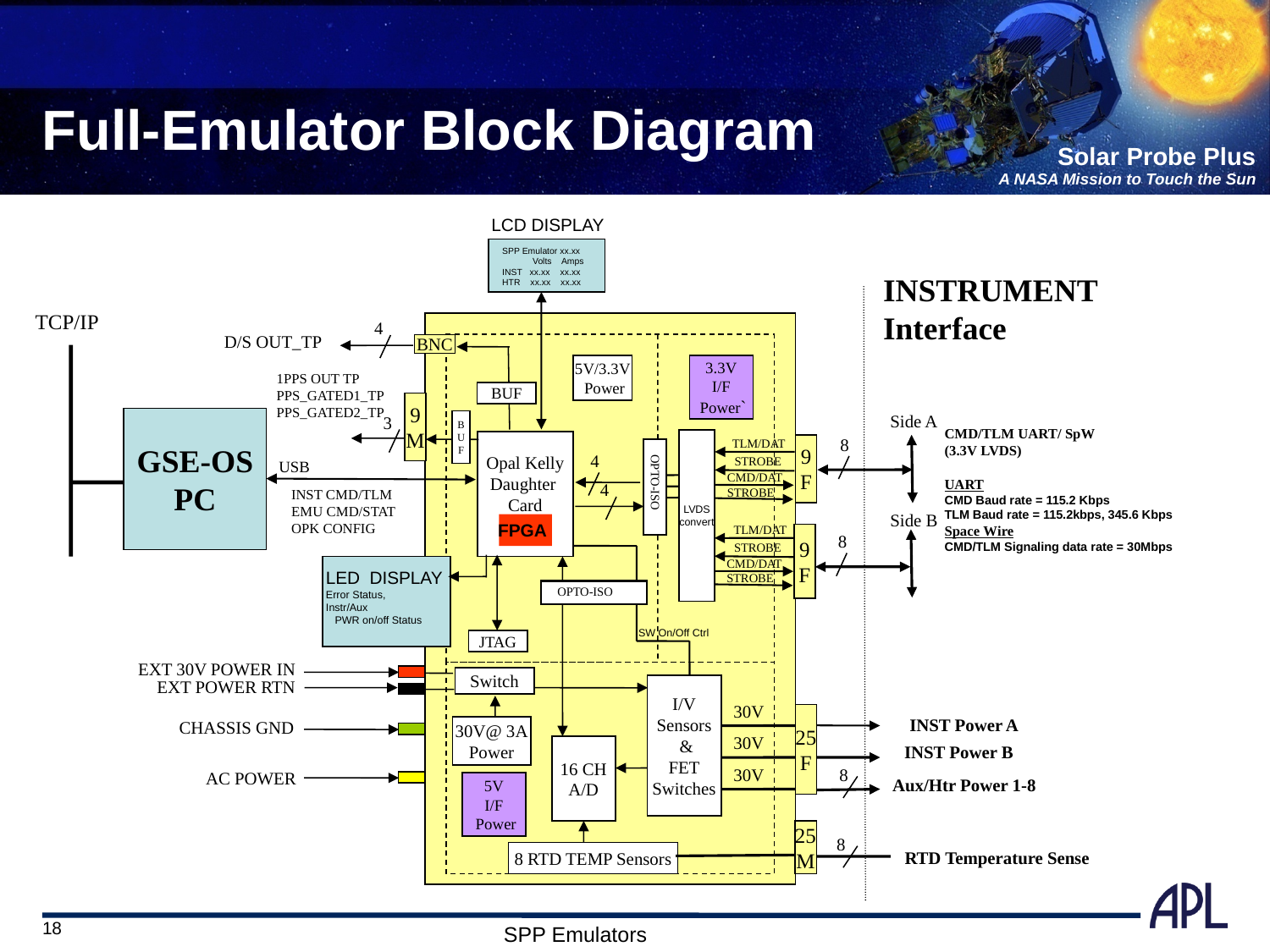

# Full-Emulator Block Diagram
LCD DISPLAY

SPP Emulator xx.xx
            Volts    Amps
INST   xx.xx    xx.xx
HTR    xx.xx    xx.xx
INSTRUMENT
Interface

TCP/IP
4

D/S OUT_TP

BNC

5V/3.3V
 Power
3.3V
I/F
 Power`
1PPS OUT TP
PPS_GATED1_TP
PPS_GATED2_TP
9
M
Side A
GSE-OS
PC
8
LVDS
convert
TLM/DAT
Opal Kelly
Daughter
Card
FPGA

9
F

OPTO-ISO
4
STROBE
USB

CMD/DAT

4

STROBE

INST CMD/TLM
EMU CMD/STAT
OPK CONFIG

Side B

FPGA
TLM/DAT
9
F
8

STROBE

OPTO-ISO

CMD/DAT

LED  DISPLAY
Error Status,
Instr/Aux
   PWR on/off Status
STROBE

SW On/Off Ctrl
JTAG

EXT 30V POWER IN

I/V
Sensors
 &
FET
Switches

30V
25
F
INST Power A
30V@ 3A
Power

30V
INST Power B
16 CH
A/D

30V
8

Aux/Htr Power 1-8
5V
I/F
 Power

25
M
8
8
RTD Temperature Sense
8 RTD TEMP Sensors

BUF
3
B
U
F
CMD/TLM UART/ SpW
(3.3V LVDS)

UART
CMD Baud rate = 115.2 Kbps
TLM Baud rate = 115.2kbps, 345.6 Kbps
Space Wire
CMD/TLM Signaling data rate = 30Mbps

Switch

AC POWER

EXT POWER RTN

CHASSIS GND

18